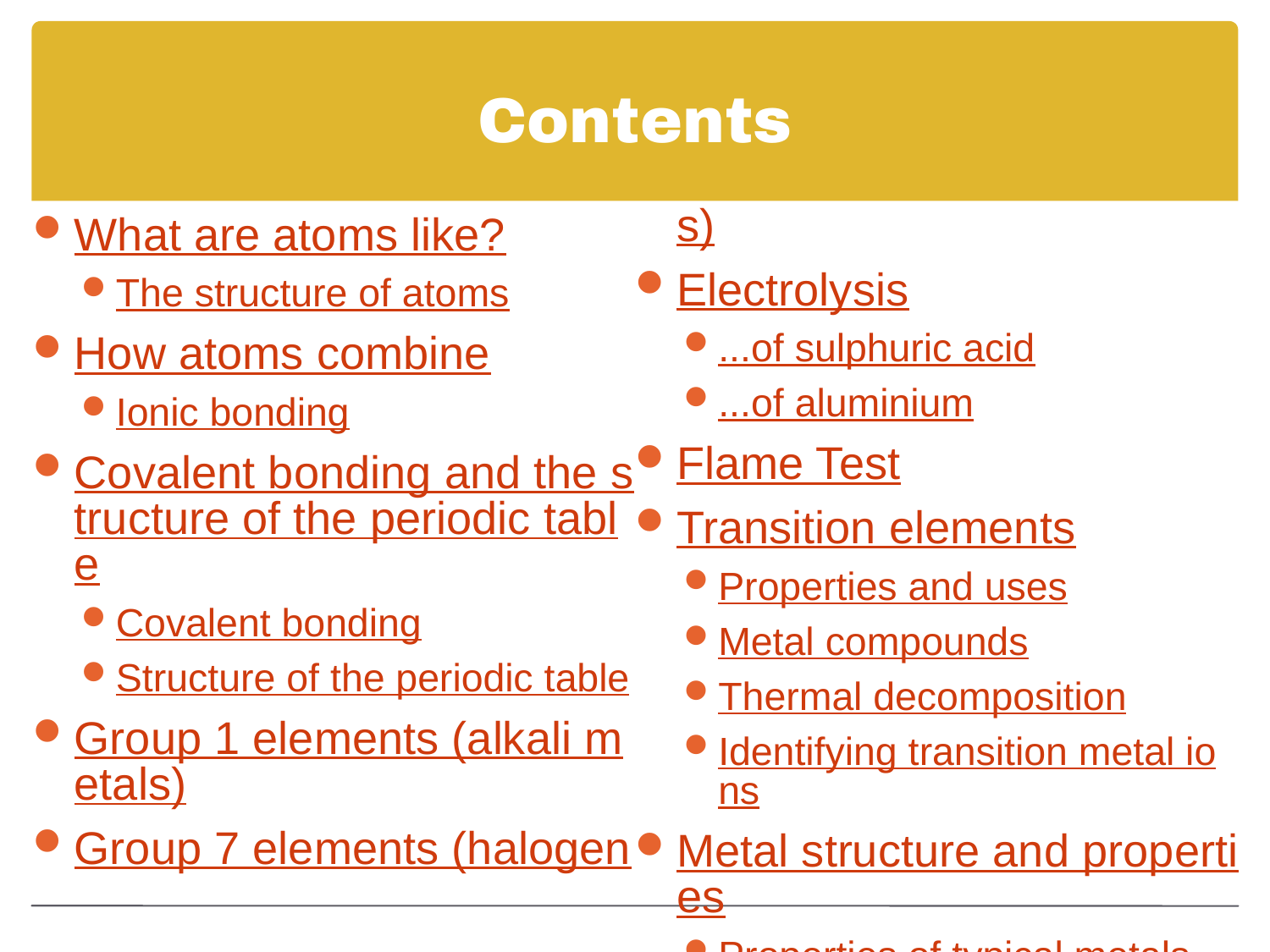

# Contents
What are atoms like?
The structure of atoms
How atoms combine
Ionic bonding
Covalent bonding and the structure of the periodic table
Covalent bonding
Structure of the periodic table
Group 1 elements (alkali metals)
Group 7 elements (halogens)
Electrolysis
...of sulphuric acid
...of aluminium
Flame Test
Transition elements
Properties and uses
Metal compounds
Thermal decomposition
Identifying transition metal ions
Metal structure and properties
Properties of typical metals
Metallic bonding
Superconductors
Key Words